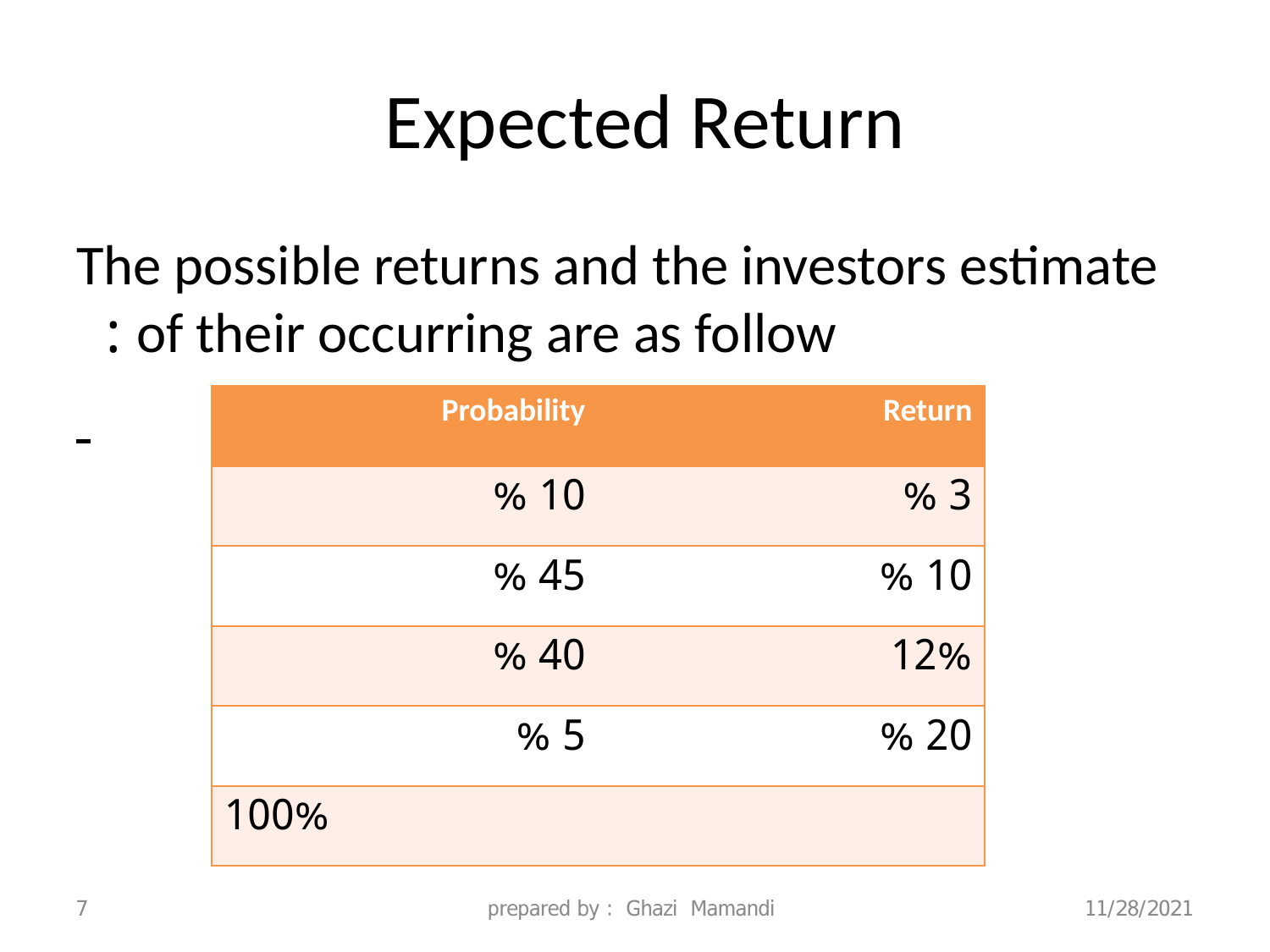

# Expected Return
The possible returns and the investors estimate of their occurring are as follow :

| Probability | Return |
| --- | --- |
| 10 % | 3 % |
| 45 % | 10 % |
| 40 % | 12% |
| 5 % | 20 % |
| 100% |  |
7
prepared by :  Ghazi  Mamandi
11/28/2021